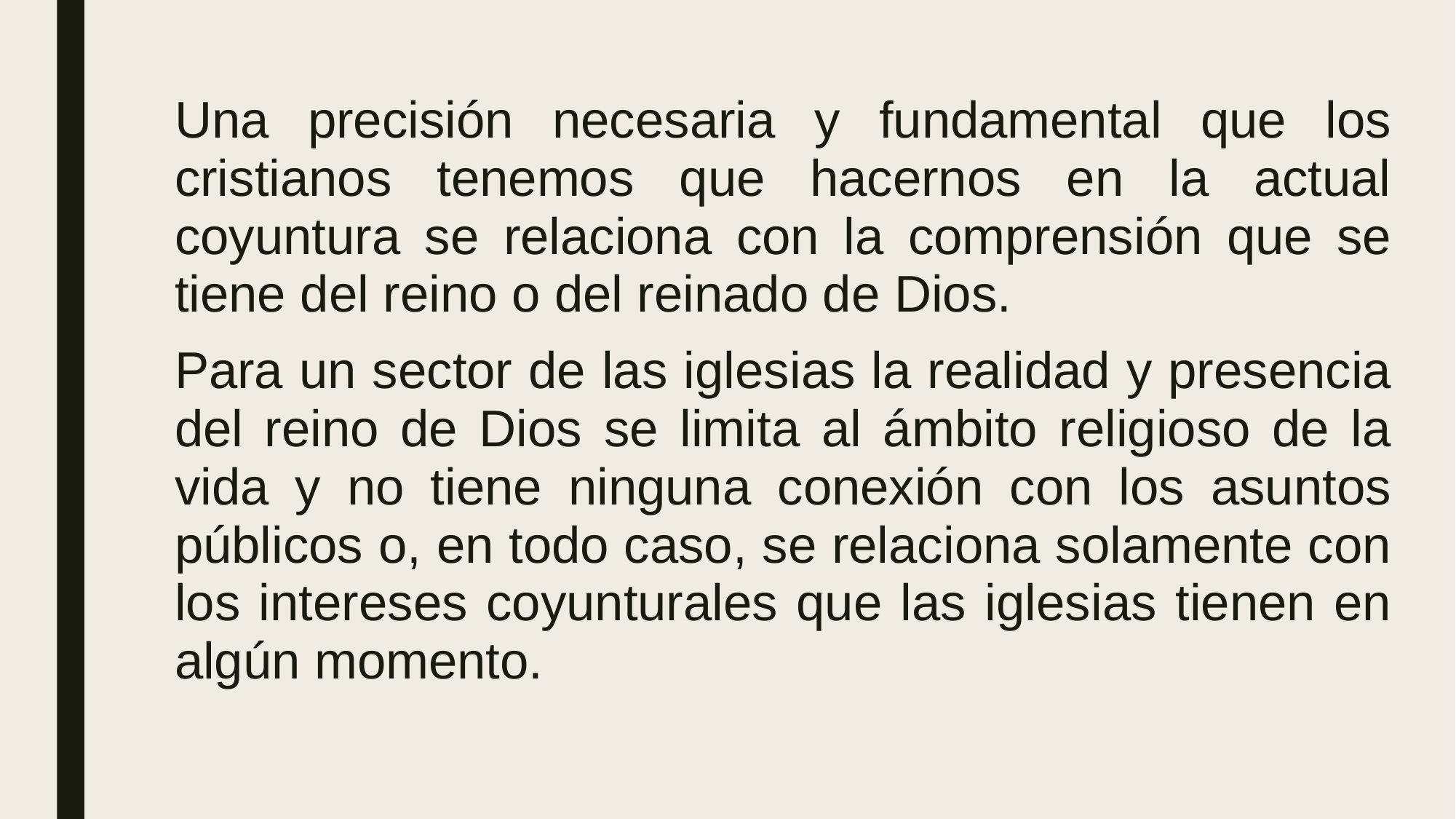

Una precisión necesaria y fundamental que los cristianos tenemos que hacernos en la actual coyuntura se relaciona con la comprensión que se tiene del reino o del reinado de Dios.
Para un sector de las iglesias la realidad y presencia del reino de Dios se limita al ámbito religioso de la vida y no tiene ninguna conexión con los asuntos públicos o, en todo caso, se relaciona solamente con los intereses coyunturales que las iglesias tienen en algún momento.